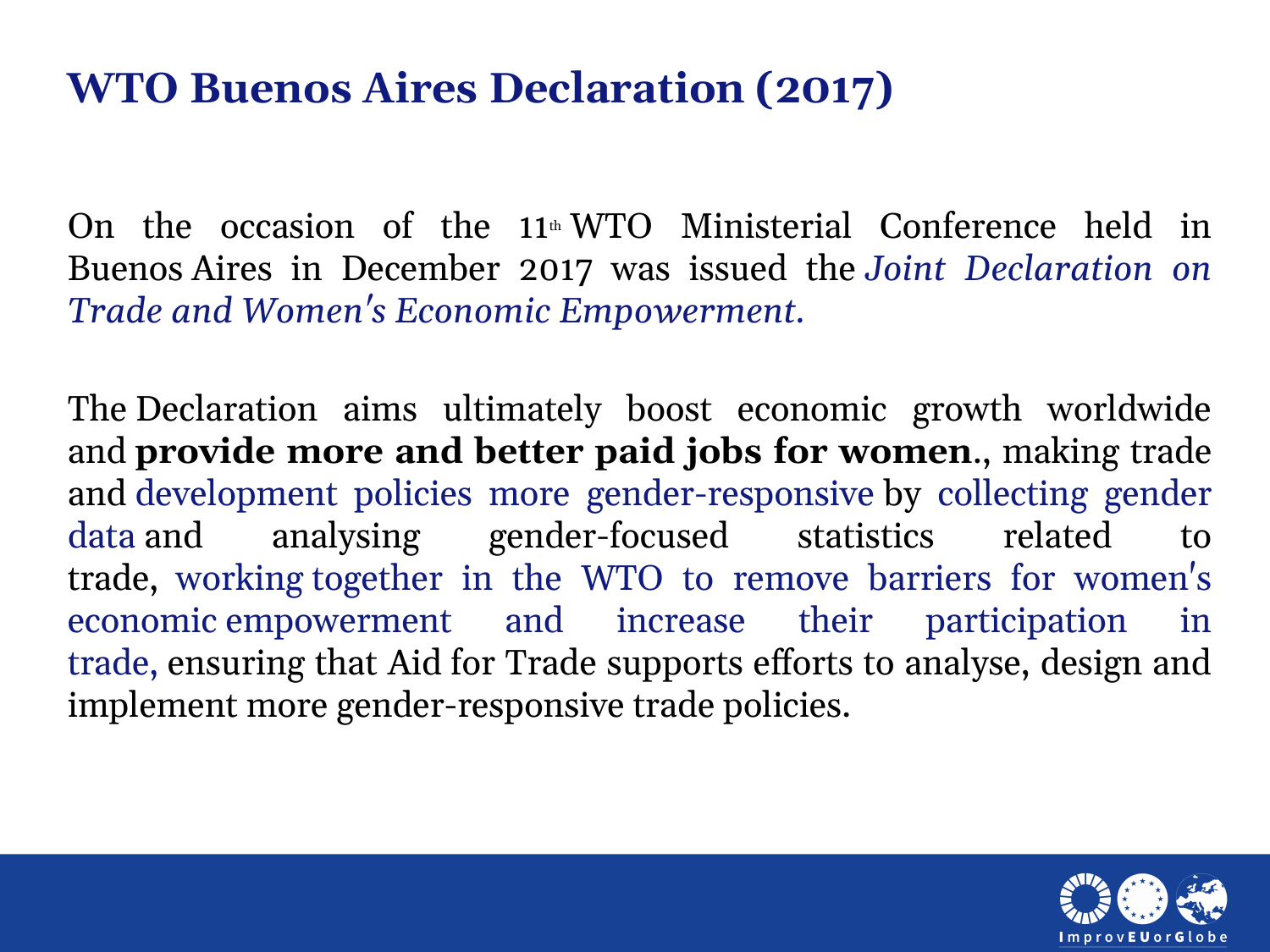

WTO Buenos Aires Declaration (2017)
On the occasion of the 11th WTO Ministerial Conference held in Buenos Aires in December 2017 was issued the Joint Declaration on Trade and Women's Economic Empowerment.

The Declaration aims ultimately boost economic growth worldwide and provide more and better paid jobs for women., making trade and development policies more gender-responsive by  collecting gender data and analysing gender-focused statistics related to trade,  working together in the WTO to remove barriers for women's economic empowerment and increase their participation in trade, ensuring that Aid for Trade supports efforts to analyse, design and implement more gender-responsive trade policies.